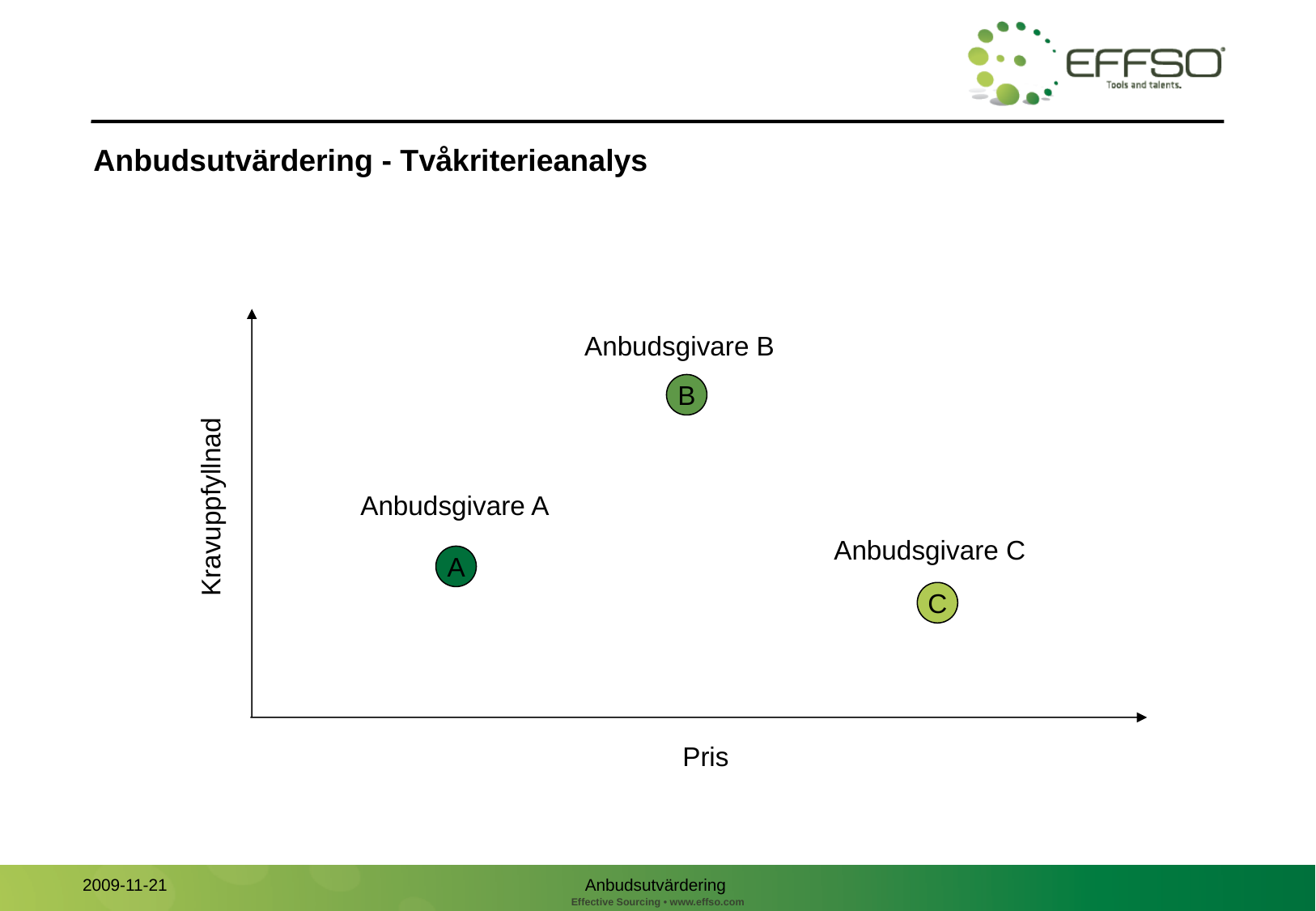

# Anbudsutvärdering - Tvåkriterieanalys
Anbudsgivare B
B
Anbudsgivare A
Kravuppfyllnad

Anbudsgivare C
A
C

Pris
Anbudsutvärdering
2009-11-21